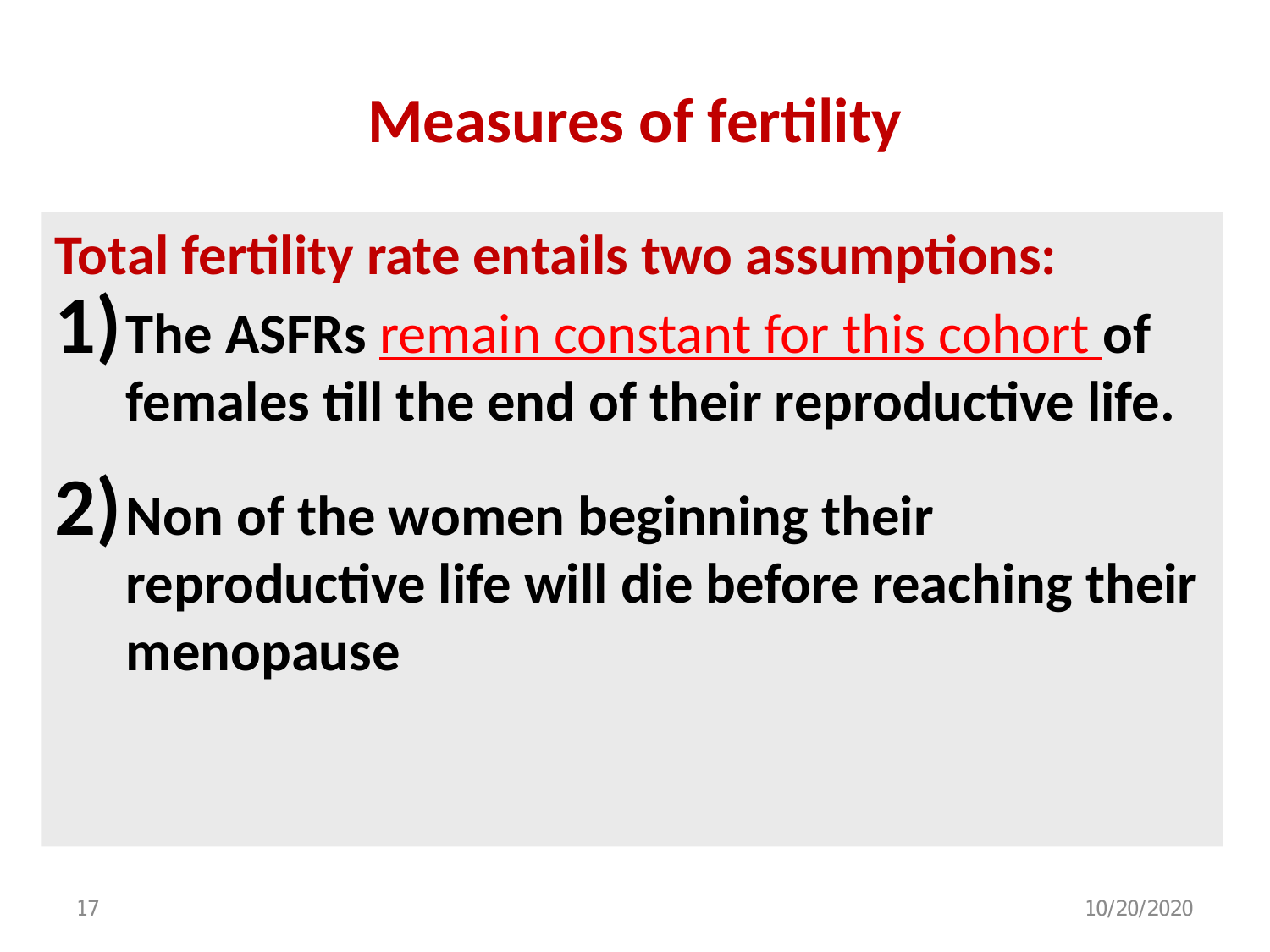

# Measures of fertility
Total fertility rate entails two assumptions:
The ASFRs remain constant for this cohort of females till the end of their reproductive life.

Non of the women beginning their reproductive life will die before reaching their menopause

17
10/20/2020